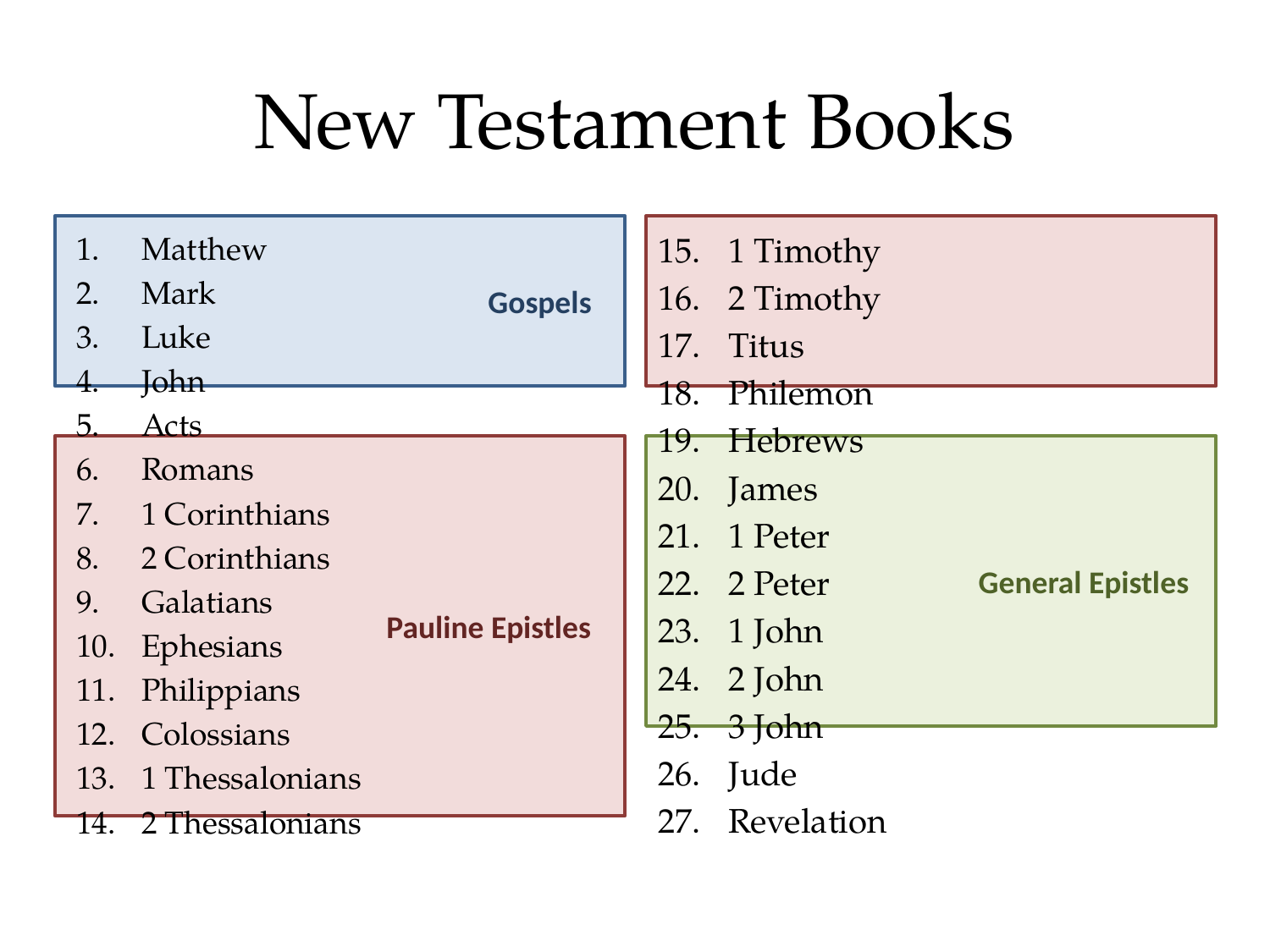

# New Testament Books

Matthew
Mark
Luke
John
Acts
Romans
1 Corinthians
2 Corinthians
Galatians
Ephesians
Philippians
Colossians
1 Thessalonians
2 Thessalonians
1 Timothy
2 Timothy
Titus
Philemon
Hebrews
James
1 Peter
2 Peter
1 John
2 John
3 John
Jude
Revelation
Gospels

General Epistles
Pauline Epistles